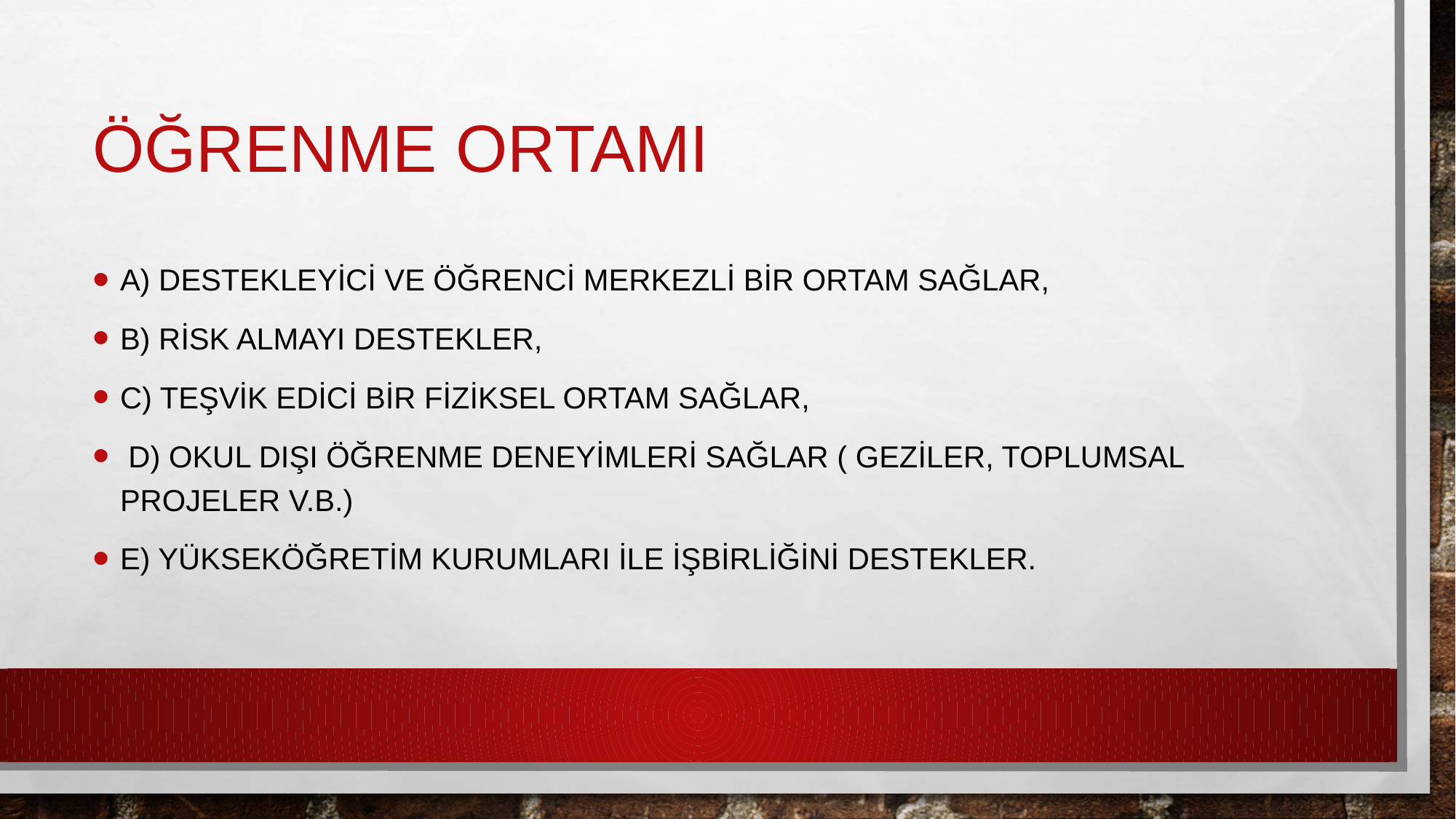

# Öğrenme Ortamı
a) Destekleyici ve öğrenci merkezli bir ortam sağlar,
b) Risk almayı destekler,
c) Teşvik edici bir fiziksel ortam sağlar,
 d) Okul dışı öğrenme deneyimleri sağlar ( geziler, toplumsal projeler v.b.)
e) Yükseköğretim kurumları ile işbirliğini destekler.